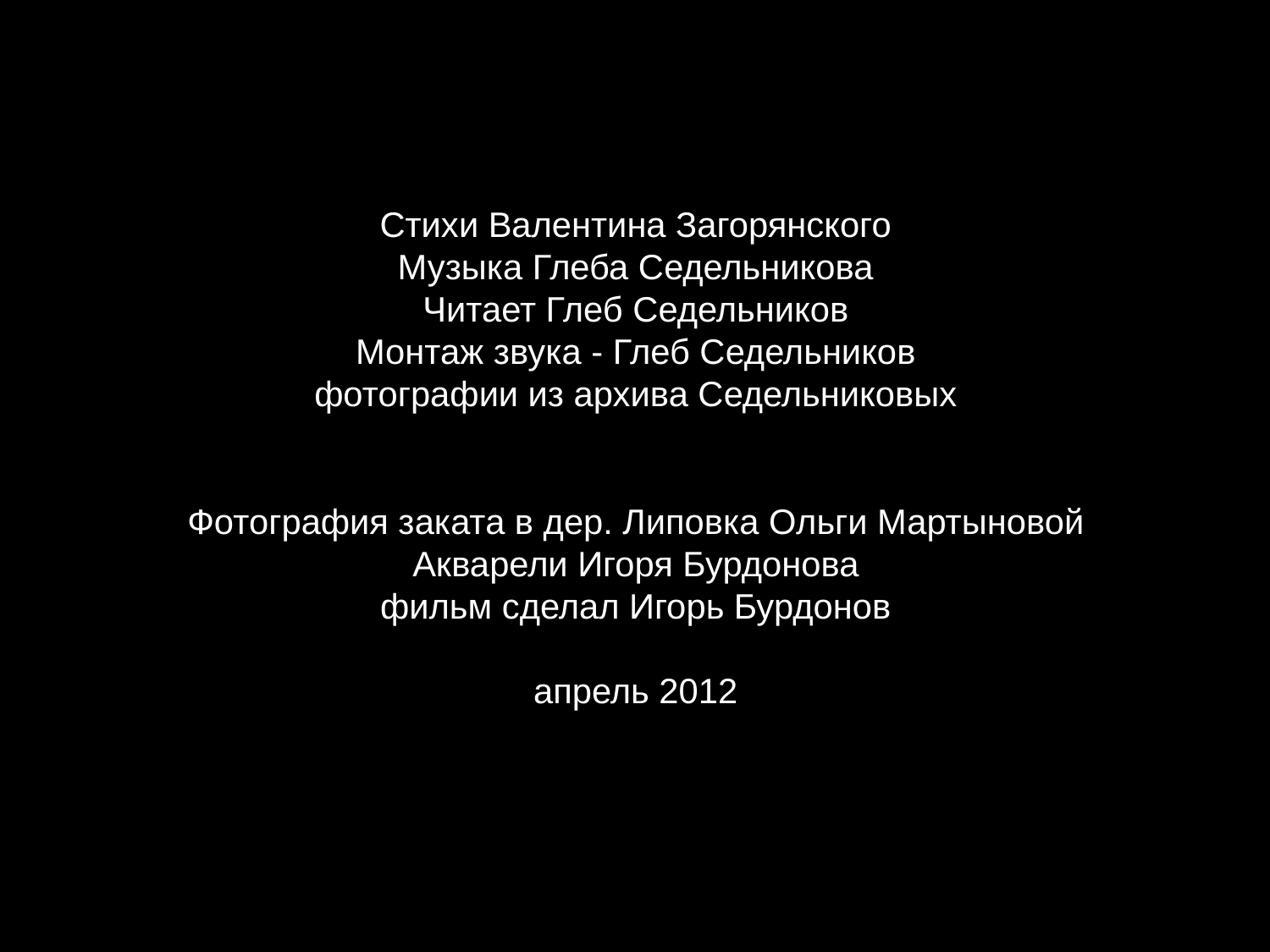

Стихи Валентина Загорянского
Музыка Глеба Седельникова
Читает Глеб Седельников
Монтаж звука - Глеб Седельников
фотографии из архива Седельниковых

Фотография заката в дер. Липовка Ольги Мартыновой
Акварели Игоря Бурдонова
фильм сделал Игорь Бурдонов

апрель 2012